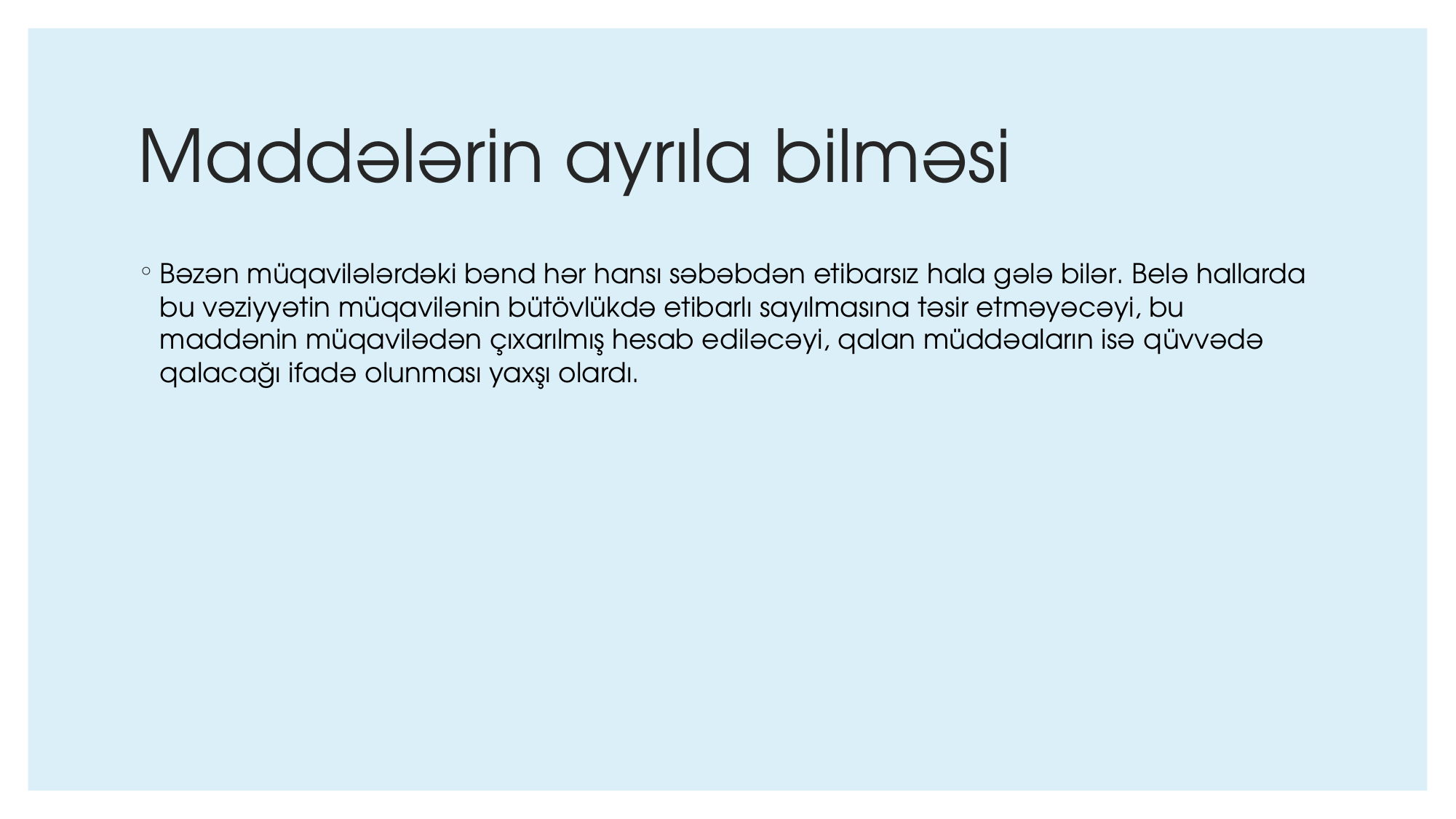

# Maddələrin ayrıla bilməsi
Bəzən müqavilələrdəki bənd hər hansı səbəbdən etibarsız hala gələ bilər. Belə hallarda bu vəziyyətin müqavilənin bütövlükdə etibarlı sayılmasına təsir etməyəcəyi, bu maddənin müqavilədən çıxarılmış hesab ediləcəyi, qalan müddəaların isə qüvvədə qalacağı ifadə olunması yaxşı olardı.